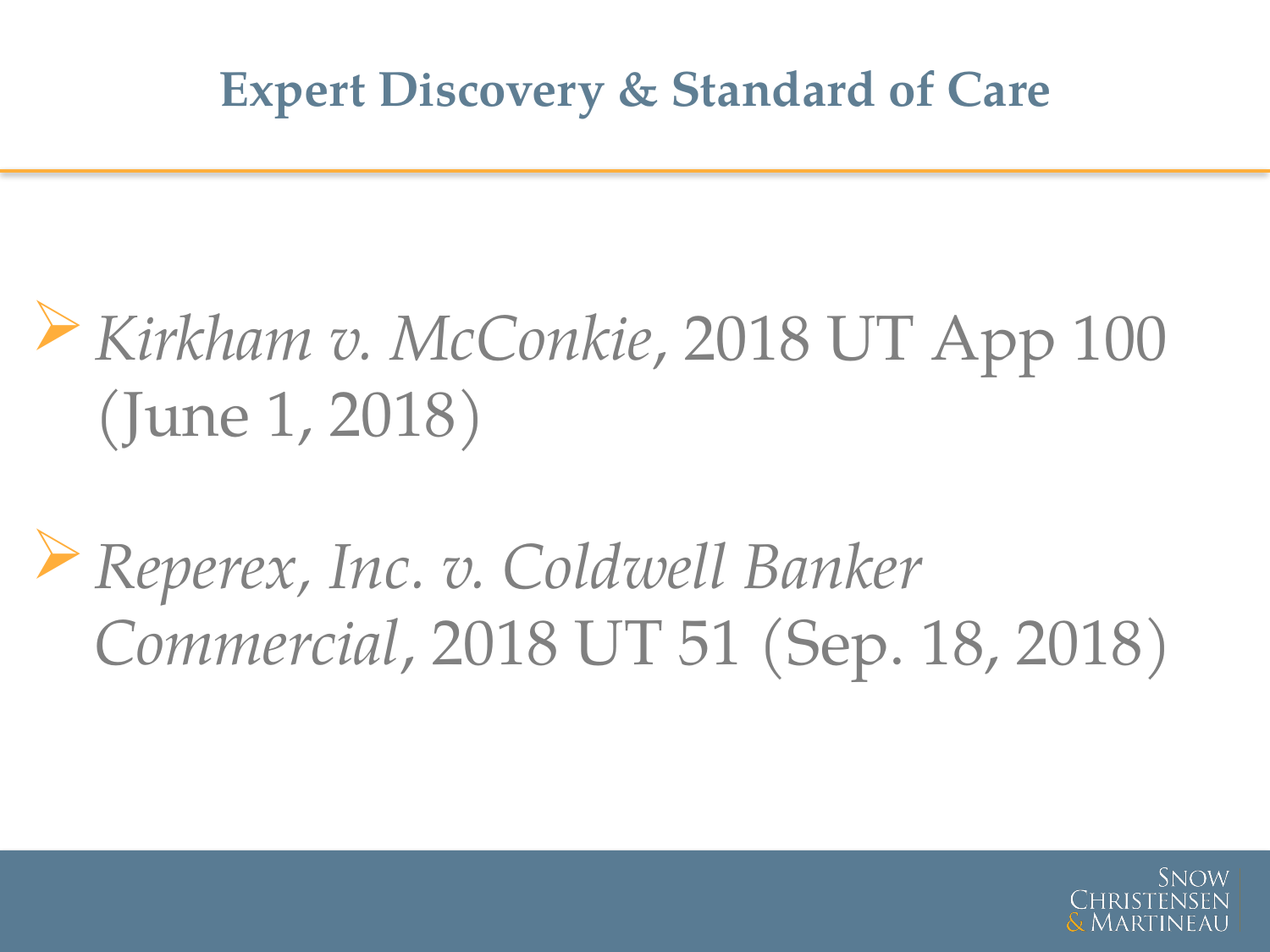

# Expert Discovery & Standard of Care
Kirkham v. McConkie, 2018 UT App 100
(June 1, 2018)

Reperex, Inc. v. Coldwell Banker Commercial, 2018 UT 51 (Sep. 18, 2018)